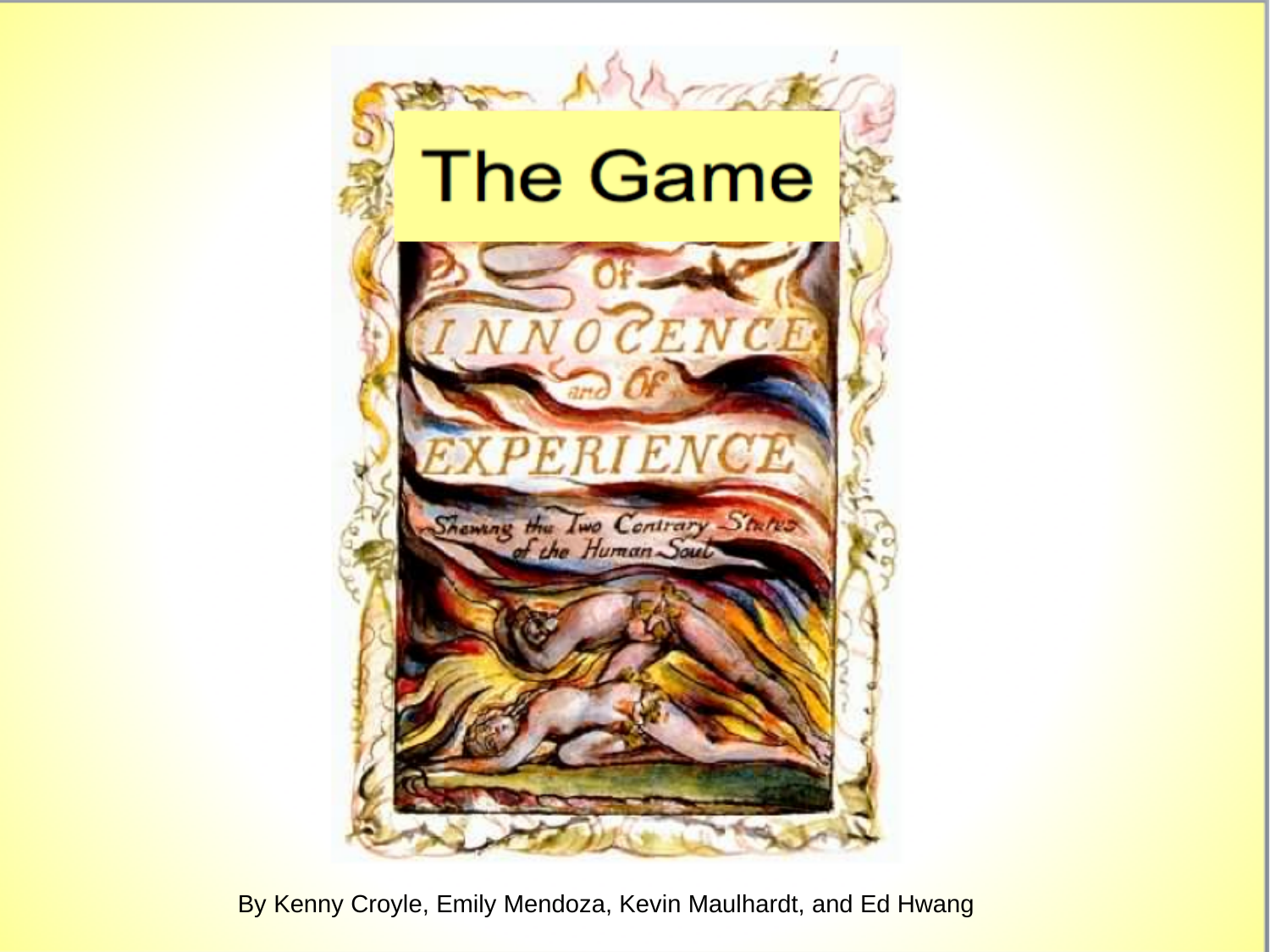

By Kenny Croyle, Emily Mendoza, Kevin Maulhardt, and Ed Hwang